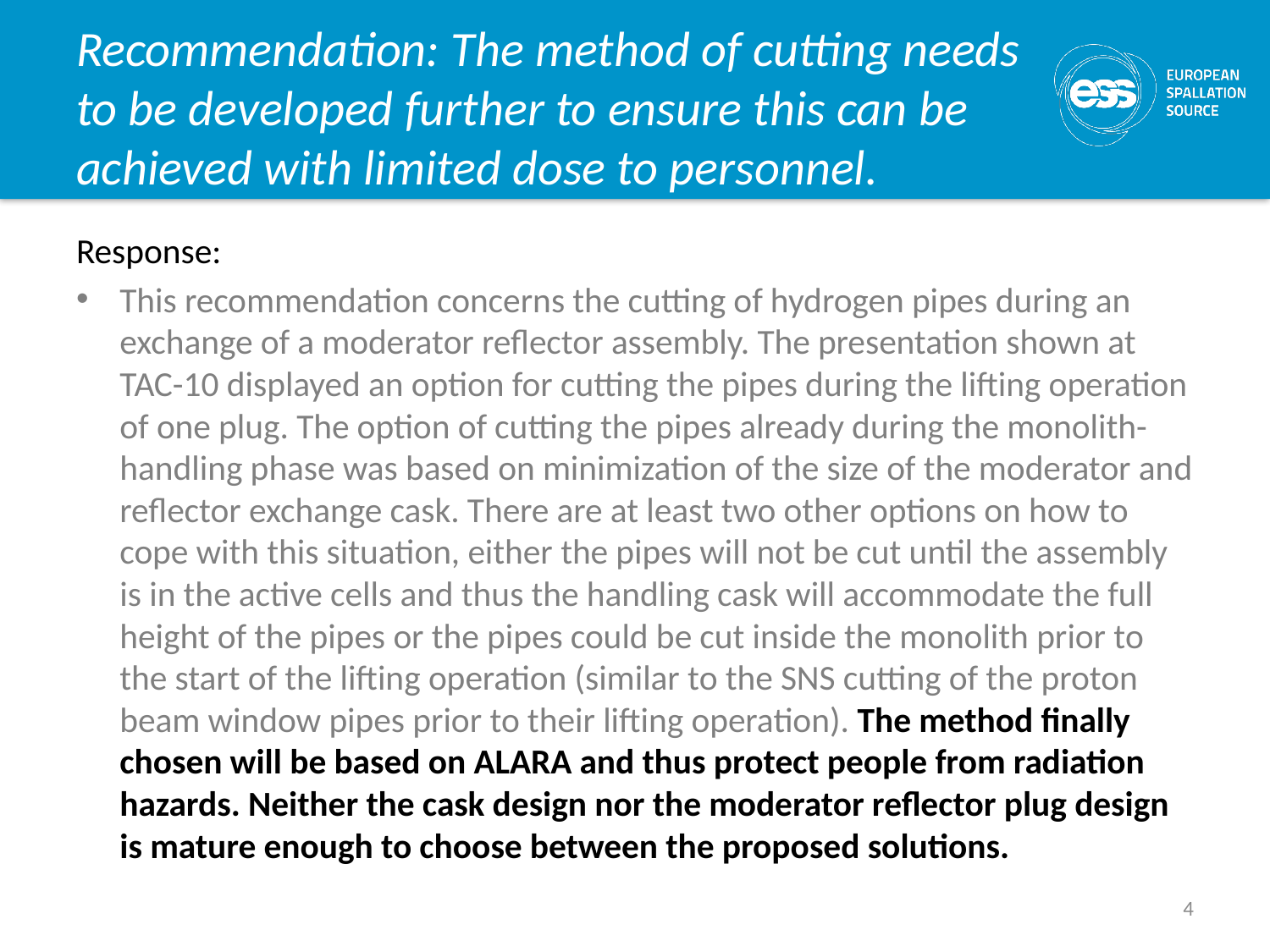

# Recommendation: The method of cutting needs to be developed further to ensure this can be achieved with limited dose to personnel.
Response:
This recommendation concerns the cutting of hydrogen pipes during an exchange of a moderator reflector assembly. The presentation shown at TAC-10 displayed an option for cutting the pipes during the lifting operation of one plug. The option of cutting the pipes already during the monolith-handling phase was based on minimization of the size of the moderator and reflector exchange cask. There are at least two other options on how to cope with this situation, either the pipes will not be cut until the assembly is in the active cells and thus the handling cask will accommodate the full height of the pipes or the pipes could be cut inside the monolith prior to the start of the lifting operation (similar to the SNS cutting of the proton beam window pipes prior to their lifting operation). The method finally chosen will be based on ALARA and thus protect people from radiation hazards. Neither the cask design nor the moderator reflector plug design is mature enough to choose between the proposed solutions.
4